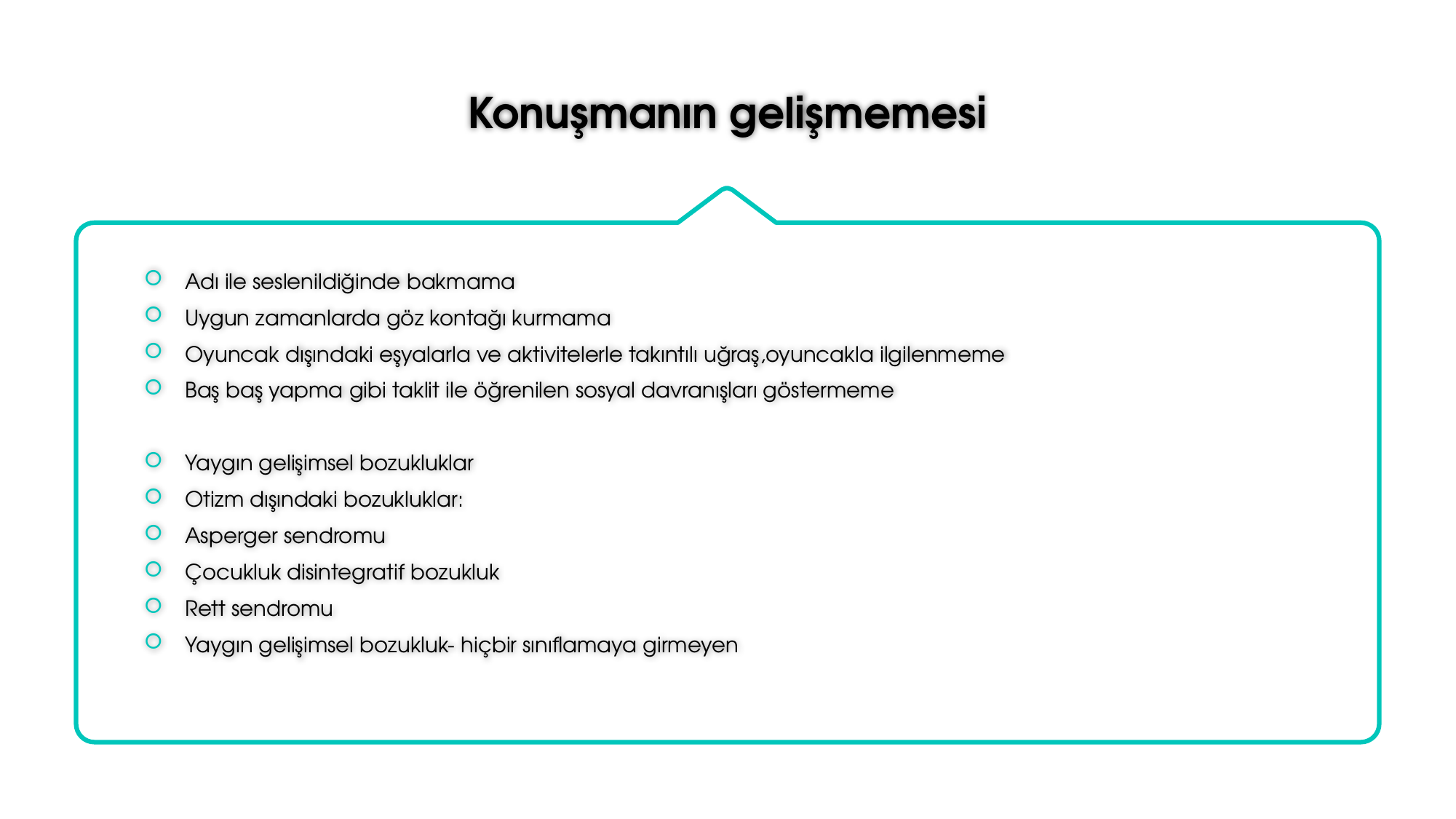

# Konuşmanın gelişmemesi

Adı ile seslenildiğinde bakmama
Uygun zamanlarda göz kontağı kurmama
Oyuncak dışındaki eşyalarla ve aktivitelerle takıntılı uğraş,oyuncakla ilgilenmeme
Baş baş yapma gibi taklit ile öğrenilen sosyal davranışları göstermeme

Yaygın gelişimsel bozukluklar
Otizm dışındaki bozukluklar:
Asperger sendromu
Çocukluk disintegratif bozukluk
Rett sendromu
Yaygın gelişimsel bozukluk- hiçbir sınıflamaya girmeyen